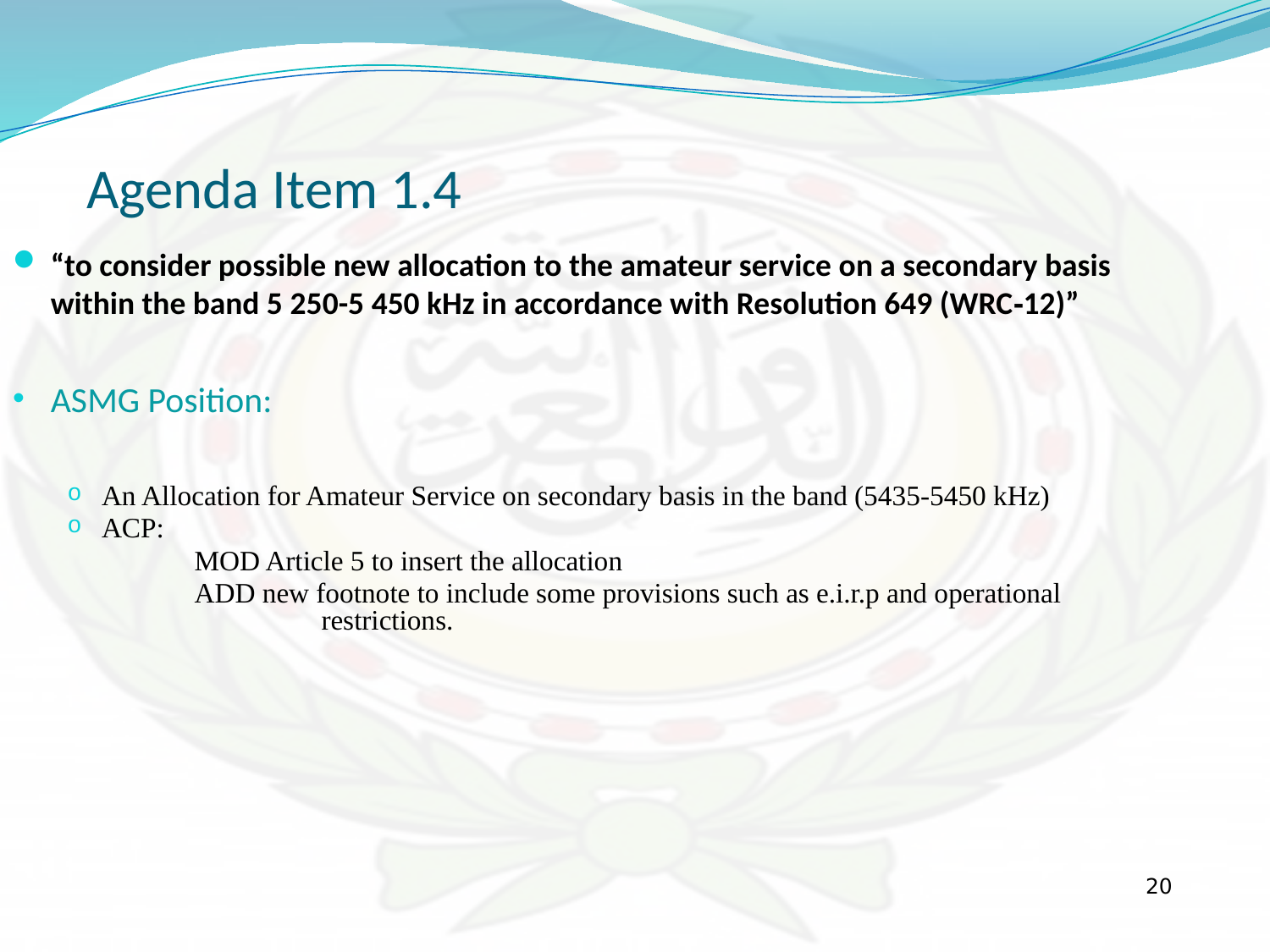

Agenda Item 1.4
“to consider possible new allocation to the amateur service on a secondary basis within the band 5 250-5 450 kHz in accordance with Resolution 649 (WRC‑12)”

ASMG Position:

An Allocation for Amateur Service on secondary basis in the band (5435-5450 kHz)
ACP:
	MOD Article 5 to insert the allocation
	ADD new footnote to include some provisions such as e.i.r.p and operational 			restrictions.
20